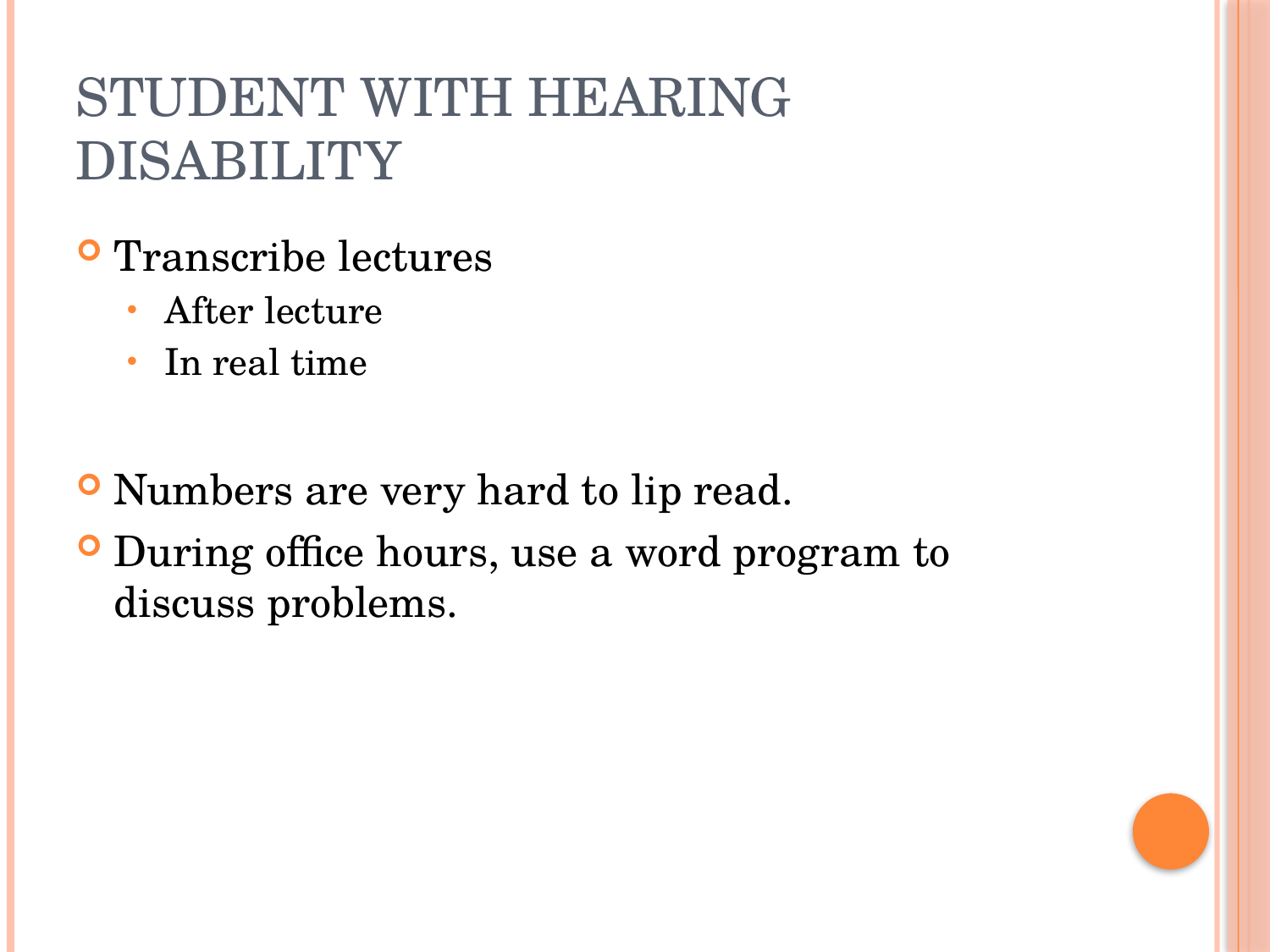

# Student with Hearing Disability
Transcribe lectures
After lecture
In real time

Numbers are very hard to lip read.
During office hours, use a word program to discuss problems.